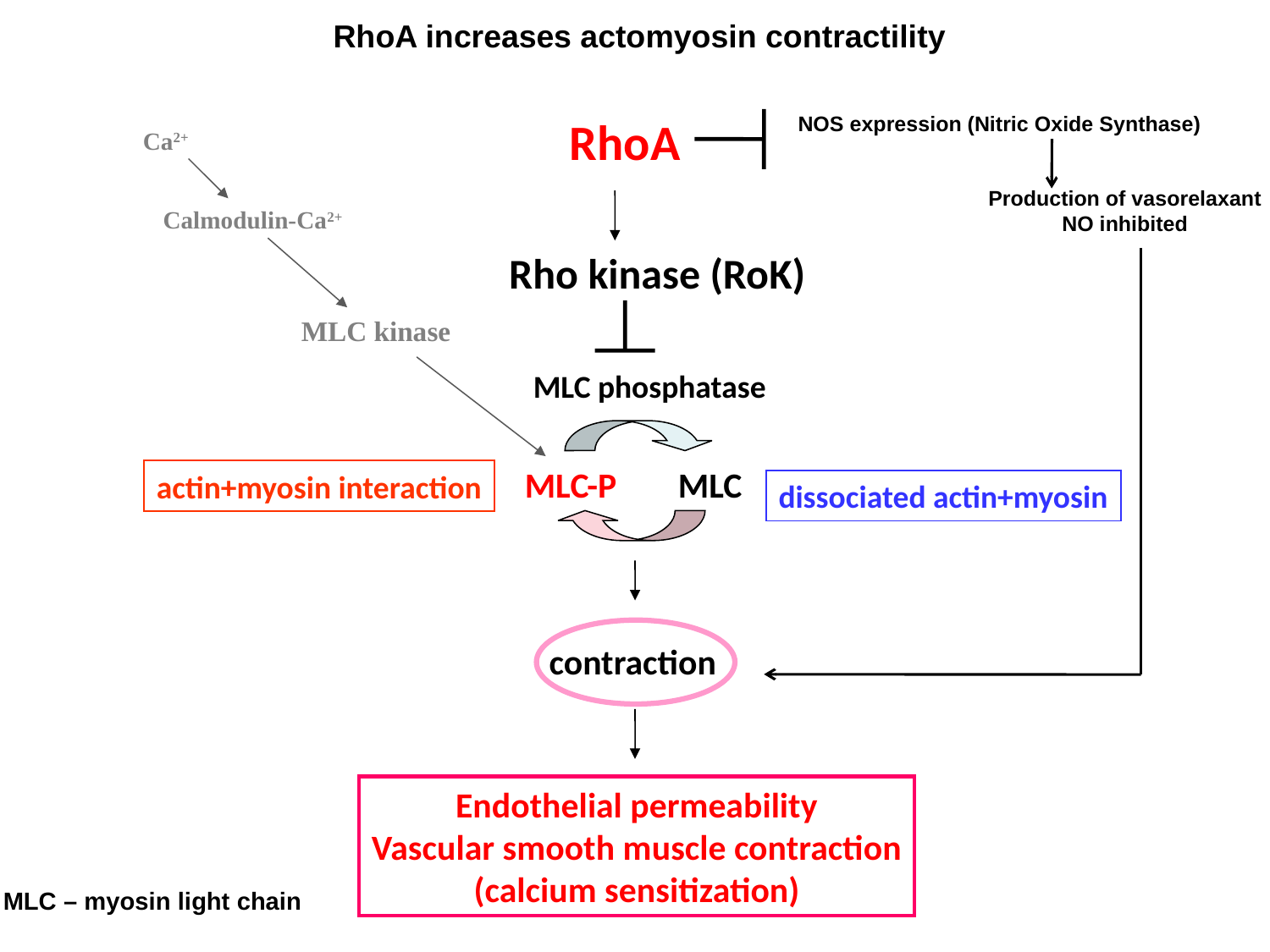

RhoA increases actomyosin contractility
Ca2+

Calmodulin-Ca2+

MLC kinase

MLC-P
MLC
actin+myosin interaction
dissociated actin+myosin

contraction
RhoA

Rho kinase (RoK)

MLC phosphatase

Endothelial permeability
Vascular smooth muscle contraction
(calcium sensitization)

NOS expression (Nitric Oxide Synthase)
Production of vasorelaxant
NO inhibited
MLC – myosin light chain